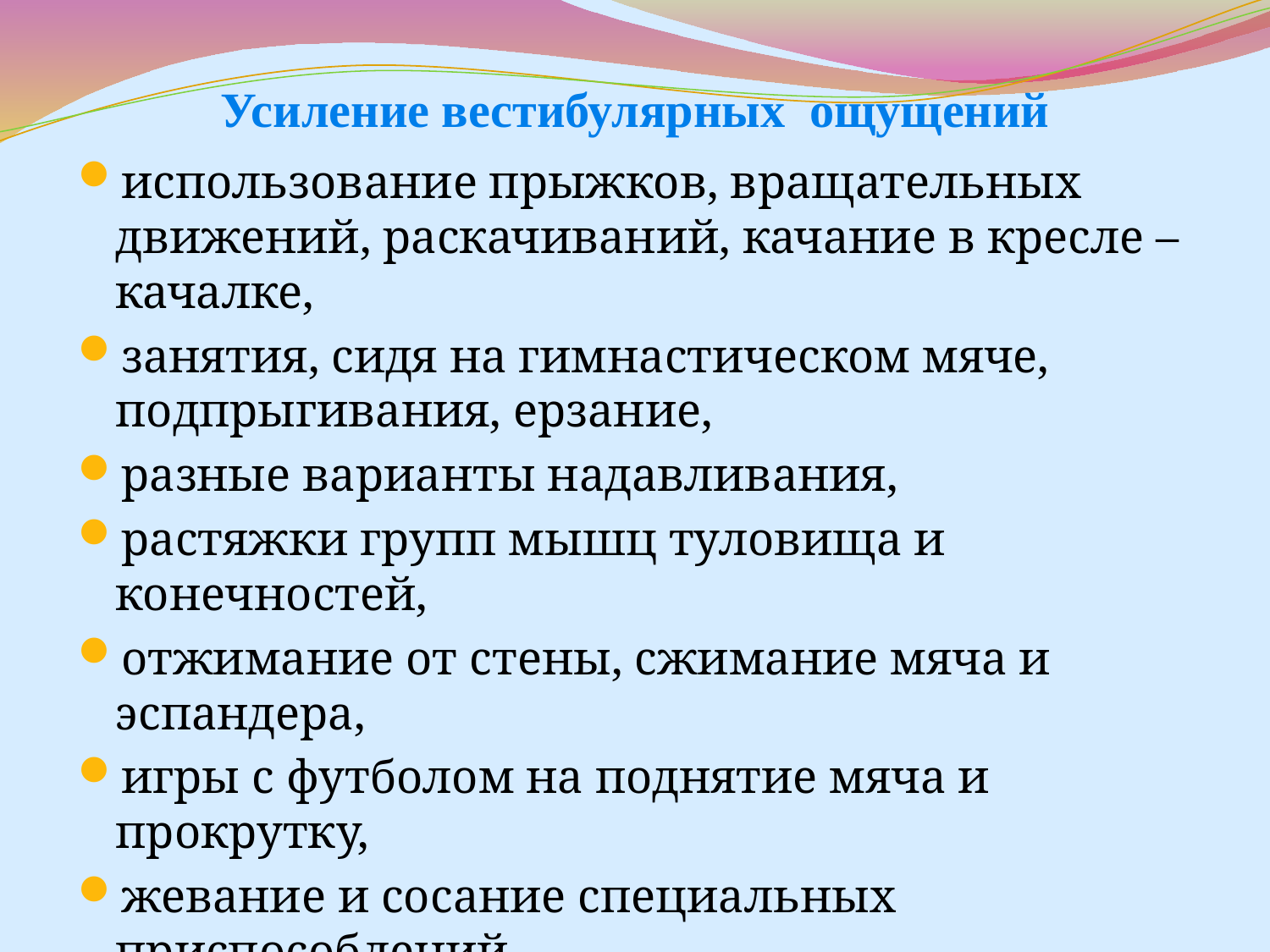

# Усиление вестибулярных  ощущений
использование прыжков, вращательных движений, раскачиваний, качание в кресле – качалке,
занятия, сидя на гимнастическом мяче, подпрыгивания, ерзание,
разные варианты надавливания,
растяжки групп мышц туловища и конечностей,
отжимание от стены, сжимание мяча и эспандера,
игры с футболом на поднятие мяча и прокрутку,
жевание и сосание специальных приспособлений,
перетягивание каната,
ползать по полу, под стулом, в полосе препятствий.